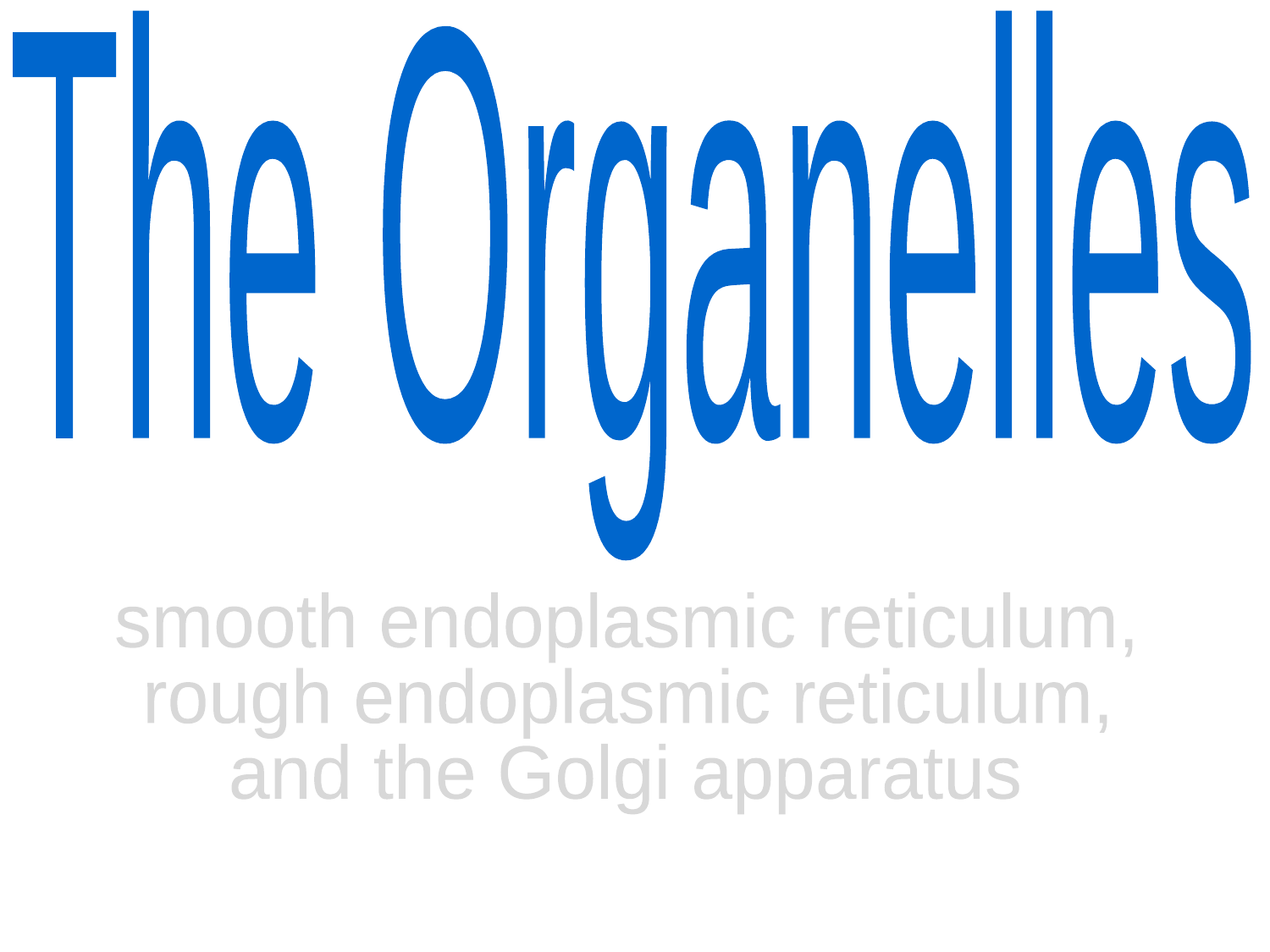

The Organelles
smooth endoplasmic reticulum,
rough endoplasmic reticulum,
and the Golgi apparatus